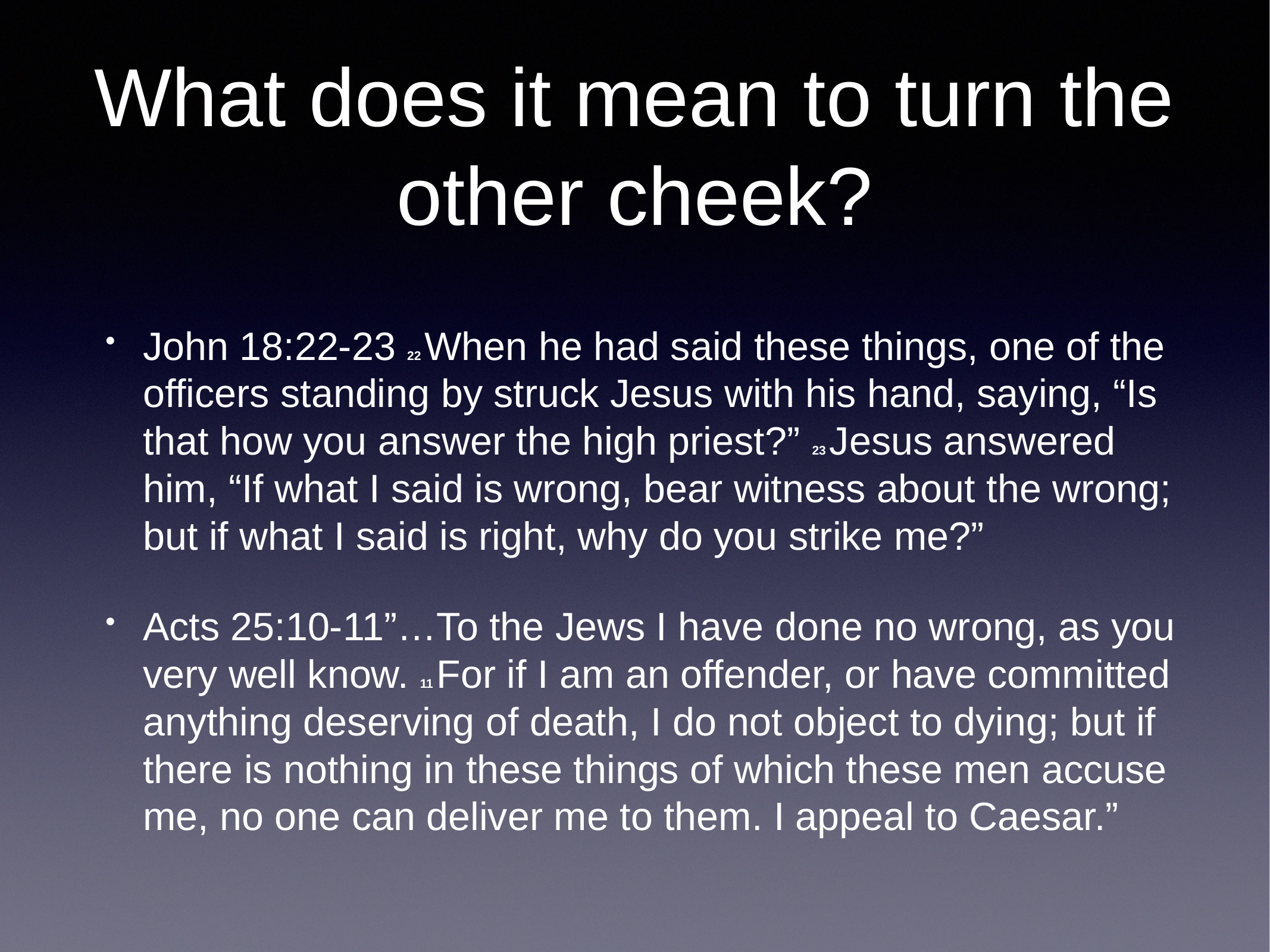

# What does it mean to turn the other cheek?
John 18:22-23 22 When he had said these things, one of the officers standing by struck Jesus with his hand, saying, “Is that how you answer the high priest?” 23 Jesus answered him, “If what I said is wrong, bear witness about the wrong; but if what I said is right, why do you strike me?”
Acts 25:10-11”…To the Jews I have done no wrong, as you very well know. 11 For if I am an offender, or have committed anything deserving of death, I do not object to dying; but if there is nothing in these things of which these men accuse me, no one can deliver me to them. I appeal to Caesar.”